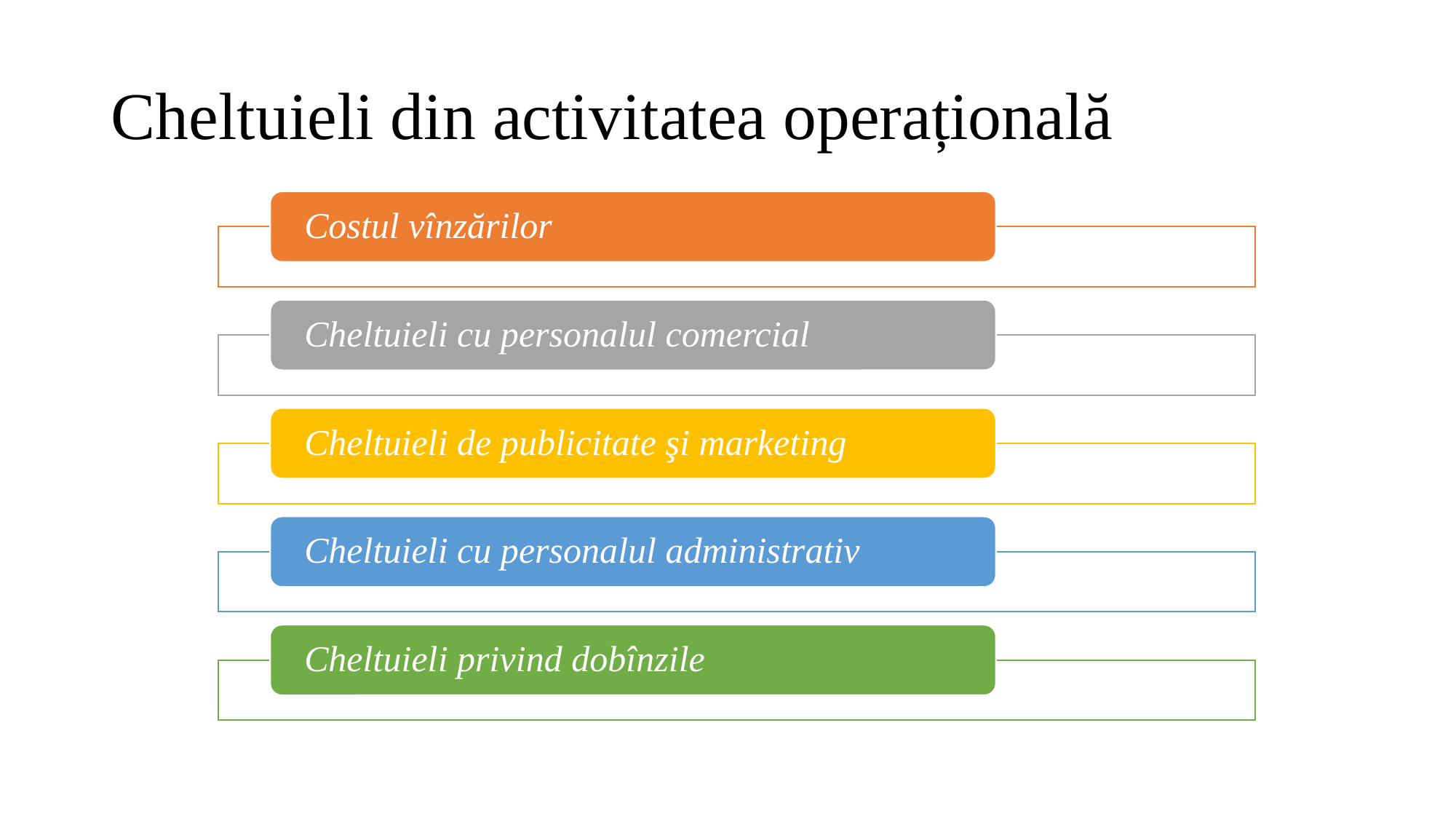

# Cheltuieli din activitatea operațională
Costul vînzărilor
Cheltuieli cu personalul comercial
Cheltuieli de publicitate şi marketing
Cheltuieli cu personalul administrativ
Cheltuieli privind dobînzile